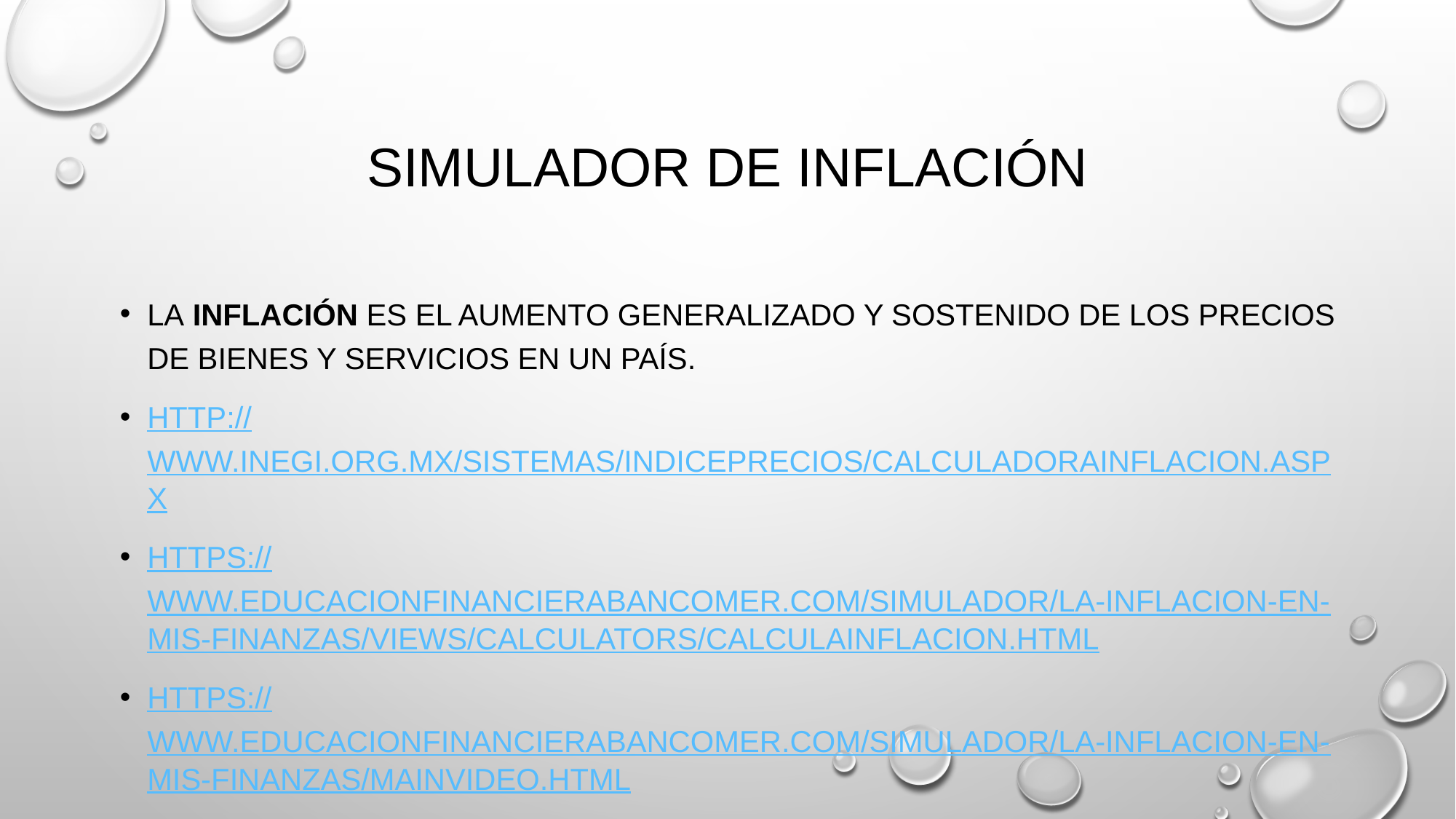

# Simulador de inflación
La inflación es el aumento generalizado y sostenido de los precios de bienes y servicios en un país.
http://www.inegi.org.mx/sistemas/indiceprecios/CalculadoraInflacion.aspx
https://www.educacionfinancierabancomer.com/Simulador/La-inflacion-en-mis-finanzas/Views/Calculators/calculaInflacion.html
https://www.educacionfinancierabancomer.com/Simulador/La-inflacion-en-mis-finanzas/mainVideo.html